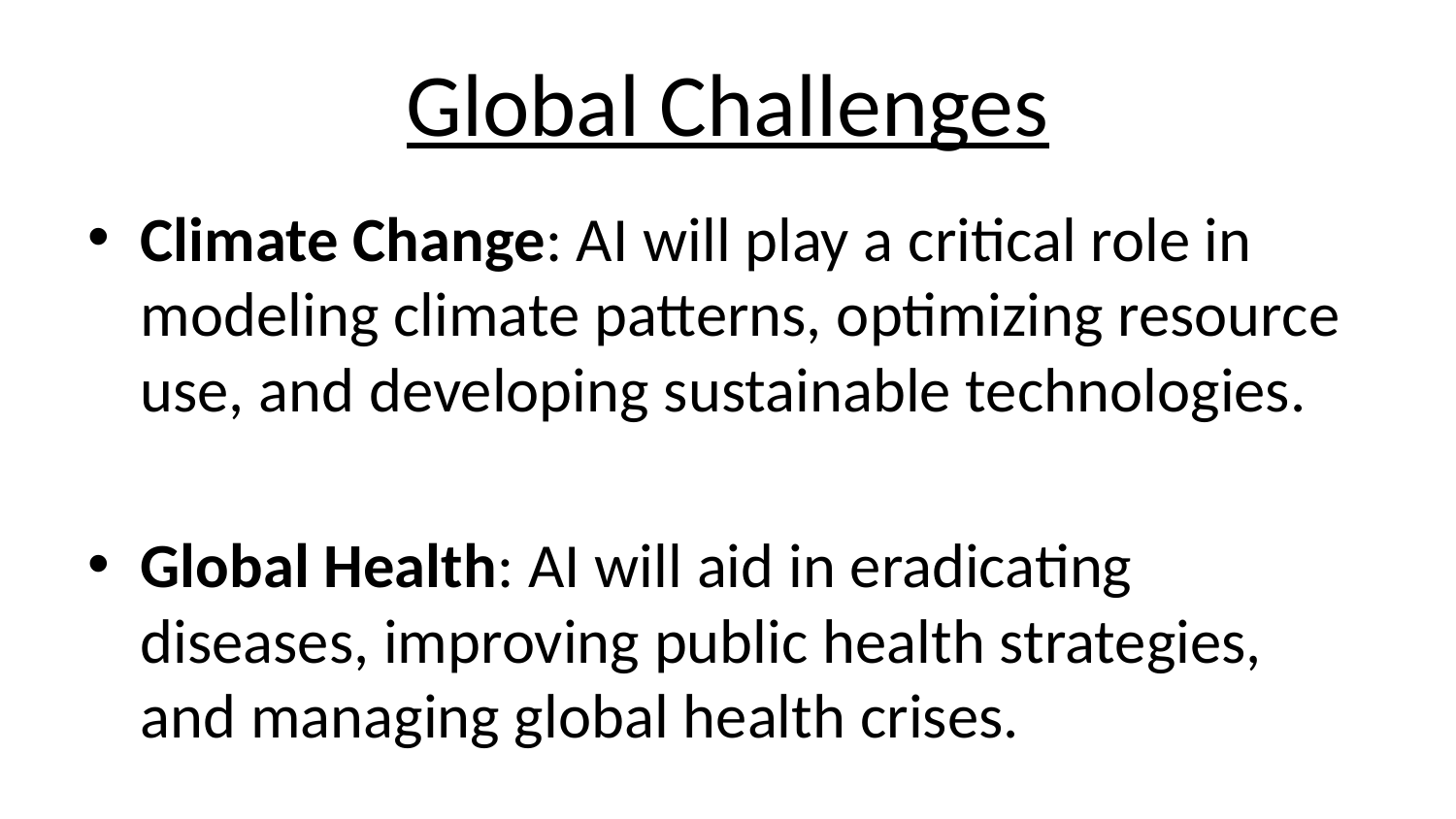

# Global Challenges
Climate Change: AI will play a critical role in modeling climate patterns, optimizing resource use, and developing sustainable technologies.

Global Health: AI will aid in eradicating diseases, improving public health strategies, and managing global health crises.